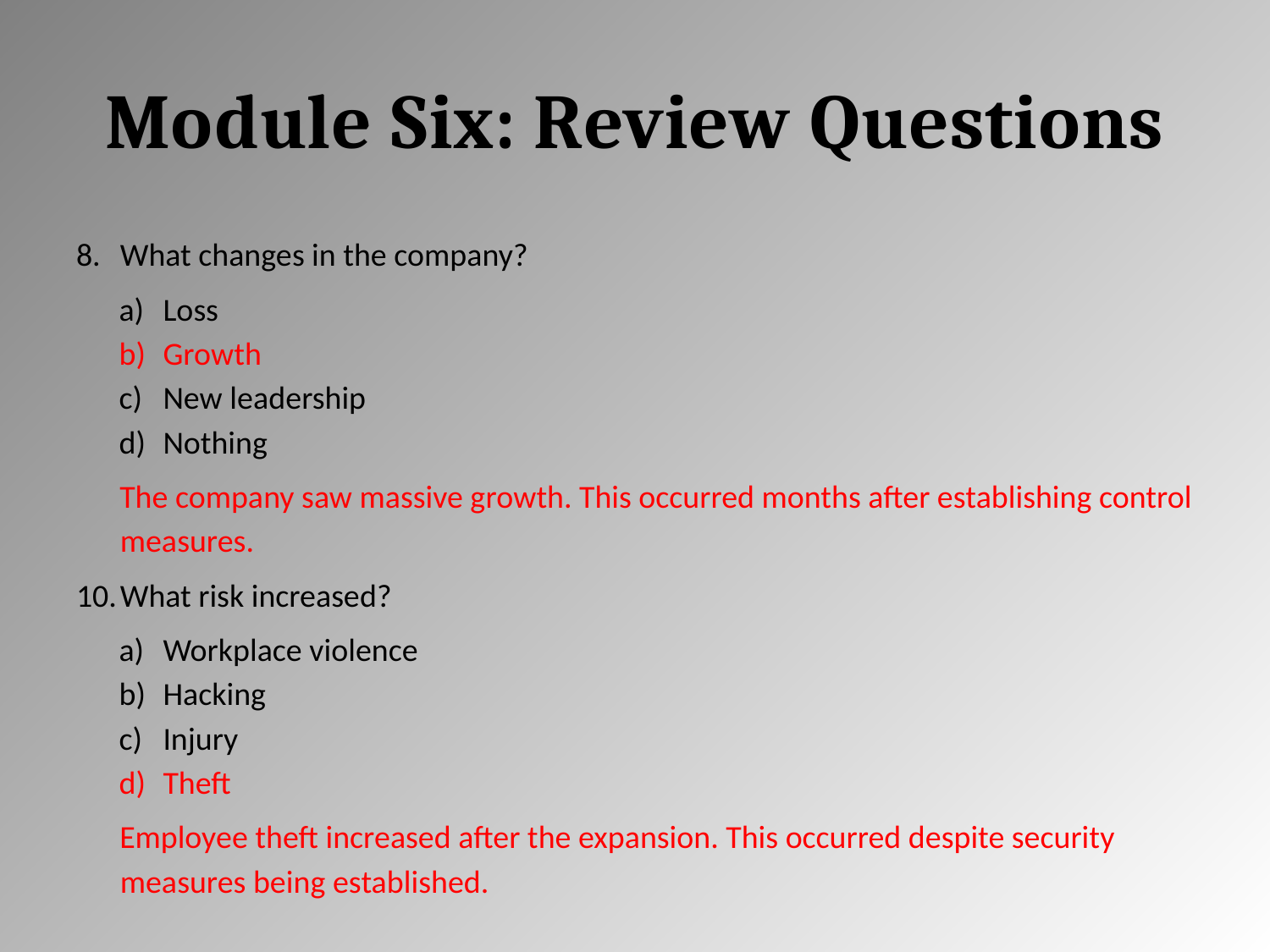

# Module Six: Review Questions
What changes in the company?
Loss
Growth
New leadership
Nothing
The company saw massive growth. This occurred months after establishing control measures.
What risk increased?
Workplace violence
Hacking
Injury
Theft
Employee theft increased after the expansion. This occurred despite security measures being established.